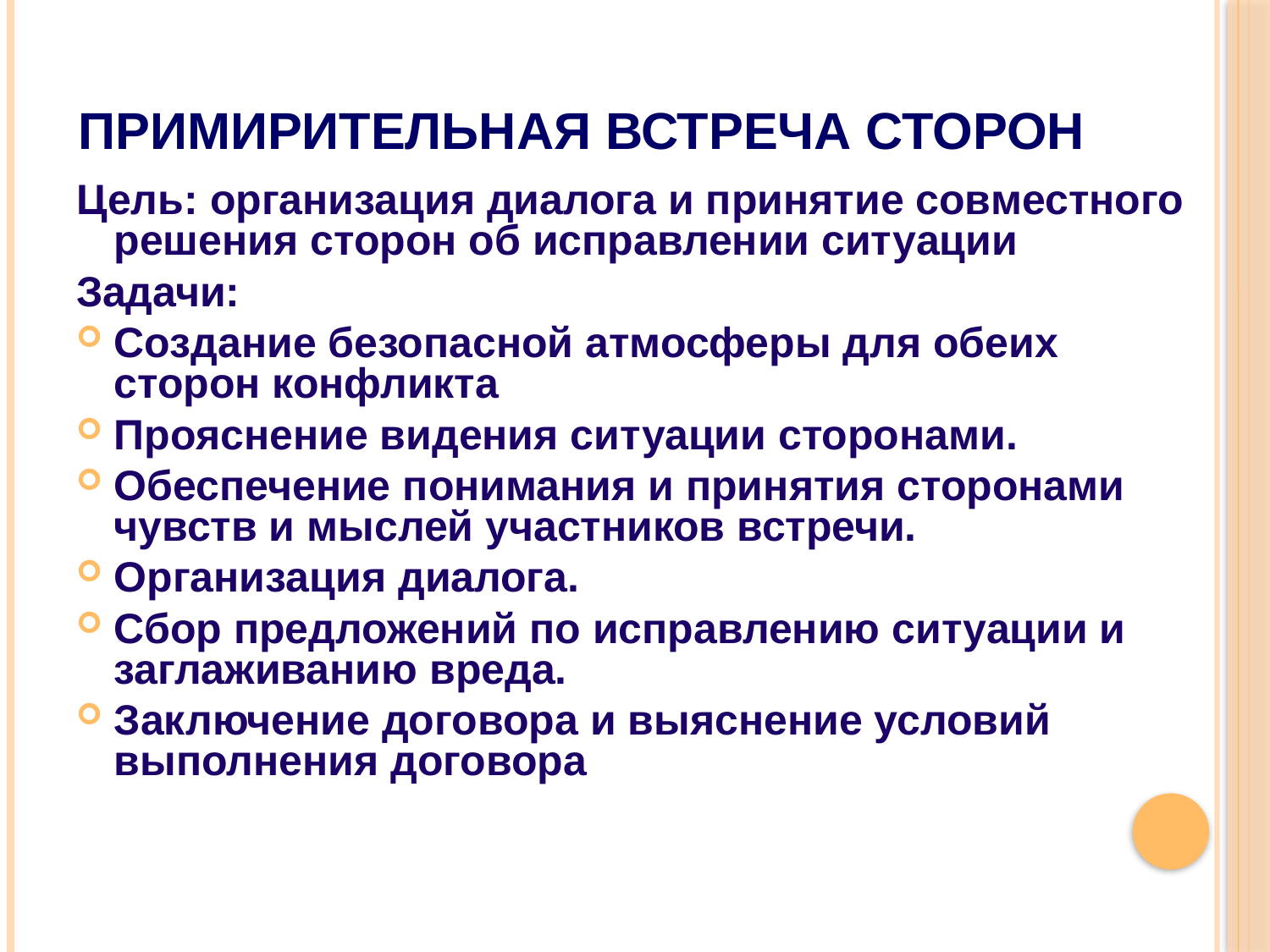

# Примирительная встреча сторон
Цель: организация диалога и принятие совместного решения сторон об исправлении ситуации
Задачи:
Создание безопасной атмосферы для обеих сторон конфликта
Прояснение видения ситуации сторонами.
Обеспечение понимания и принятия сторонами чувств и мыслей участников встречи.
Организация диалога.
Сбор предложений по исправлению ситуации и заглаживанию вреда.
Заключение договора и выяснение условий выполнения договора